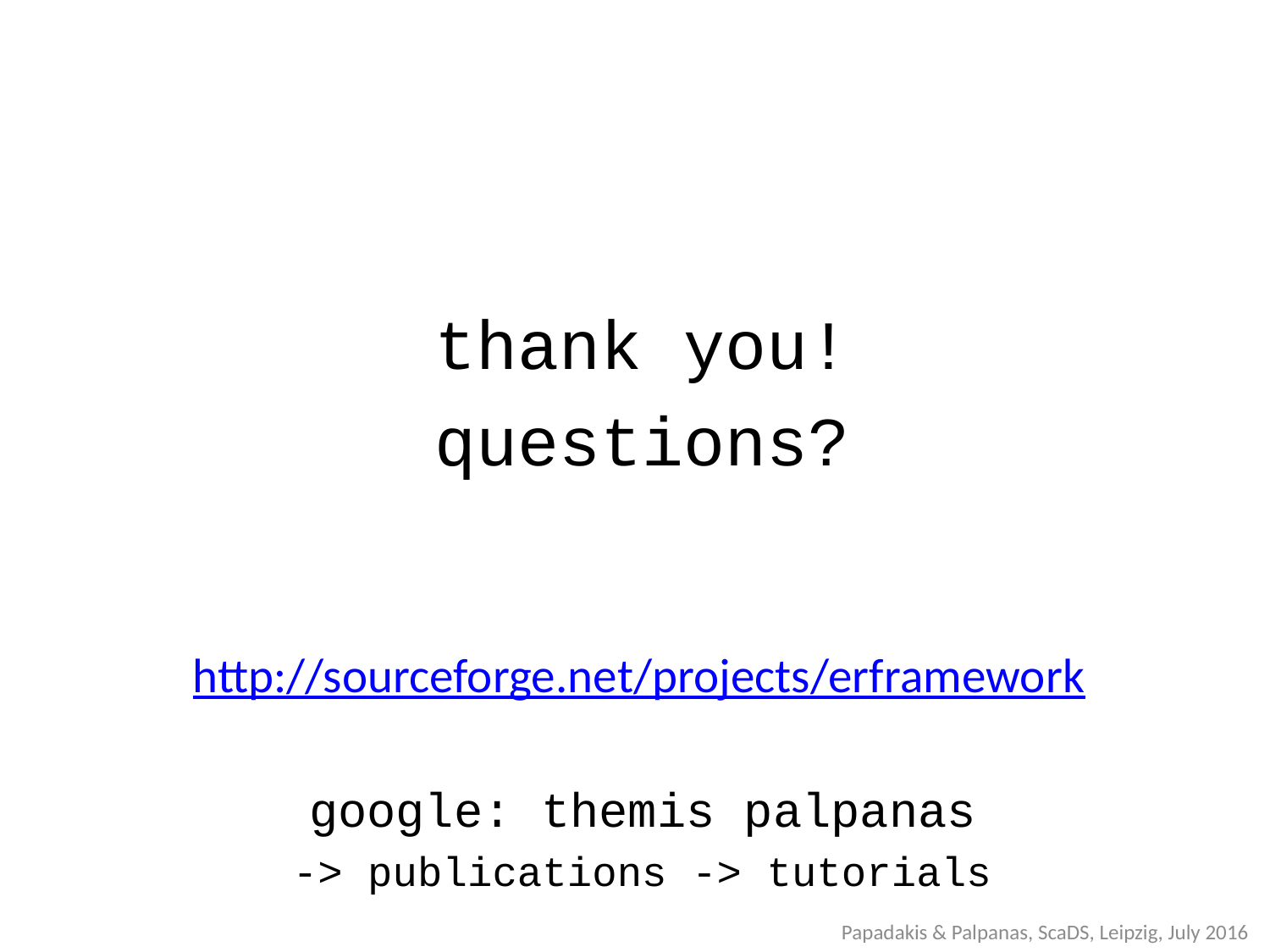

thank you!
questions?

http://sourceforge.net/projects/erframework

google: themis palpanas
-> publications -> tutorials

Papadakis & Palpanas, ScaDS, Leipzig, July 2016